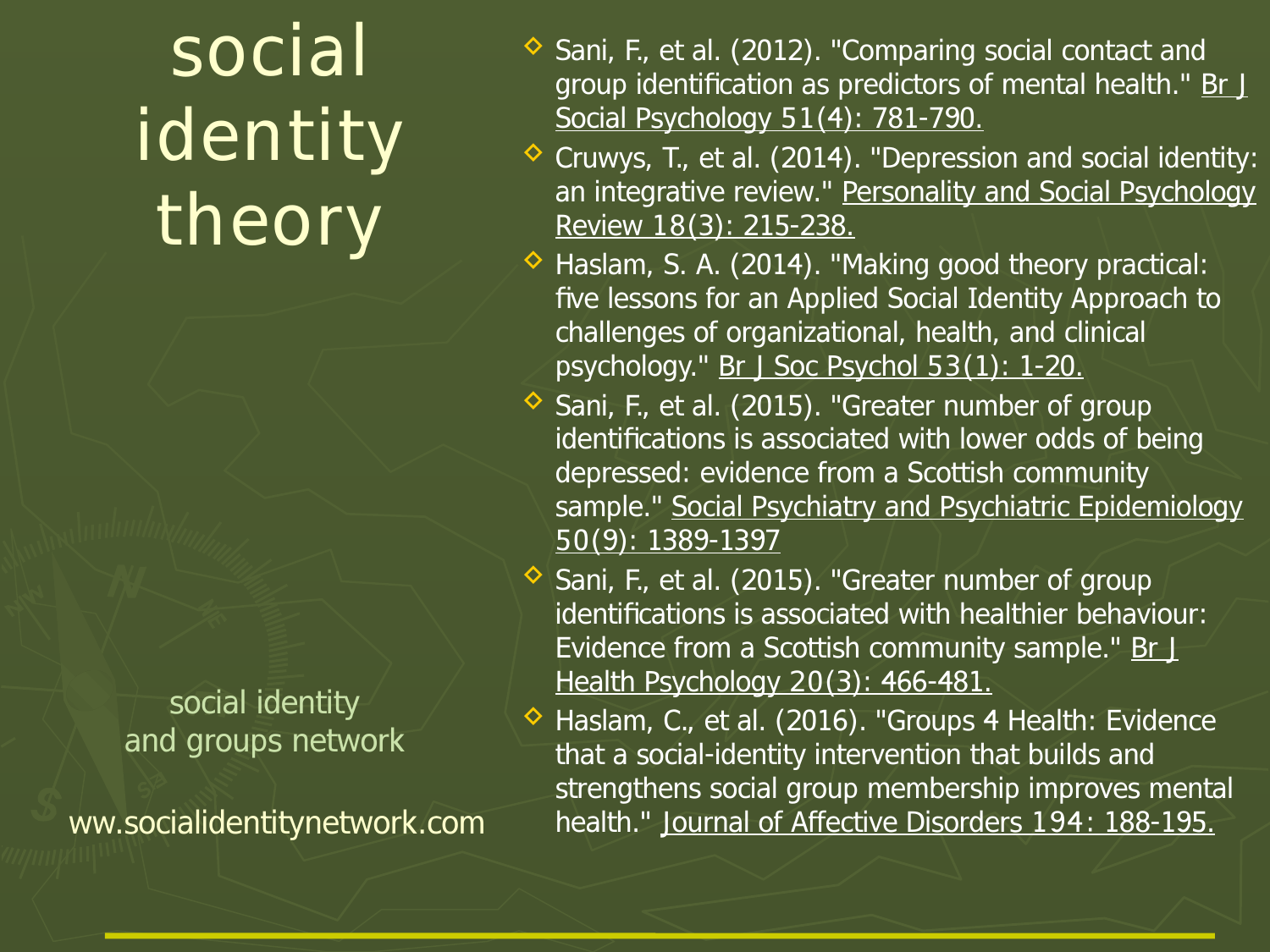

# social identity theory
Sani, F., et al. (2012). "Comparing social contact and group identification as predictors of mental health." Br J Social Psychology 51(4): 781-790.
Cruwys, T., et al. (2014). "Depression and social identity: an integrative review." Personality and Social Psychology Review 18(3): 215-238.
Haslam, S. A. (2014). "Making good theory practical: five lessons for an Applied Social Identity Approach to challenges of organizational, health, and clinical psychology." Br J Soc Psychol 53(1): 1-20.
Sani, F., et al. (2015). "Greater number of group identifications is associated with lower odds of being depressed: evidence from a Scottish community sample." Social Psychiatry and Psychiatric Epidemiology 50(9): 1389-1397
Sani, F., et al. (2015). "Greater number of group identifications is associated with healthier behaviour: Evidence from a Scottish community sample." Br J Health Psychology 20(3): 466-481.
Haslam, C., et al. (2016). "Groups 4 Health: Evidence that a social-identity intervention that builds and strengthens social group membership improves mental health." Journal of Affective Disorders 194: 188-195.
social identity
and groups network
ww.socialidentitynetwork.com